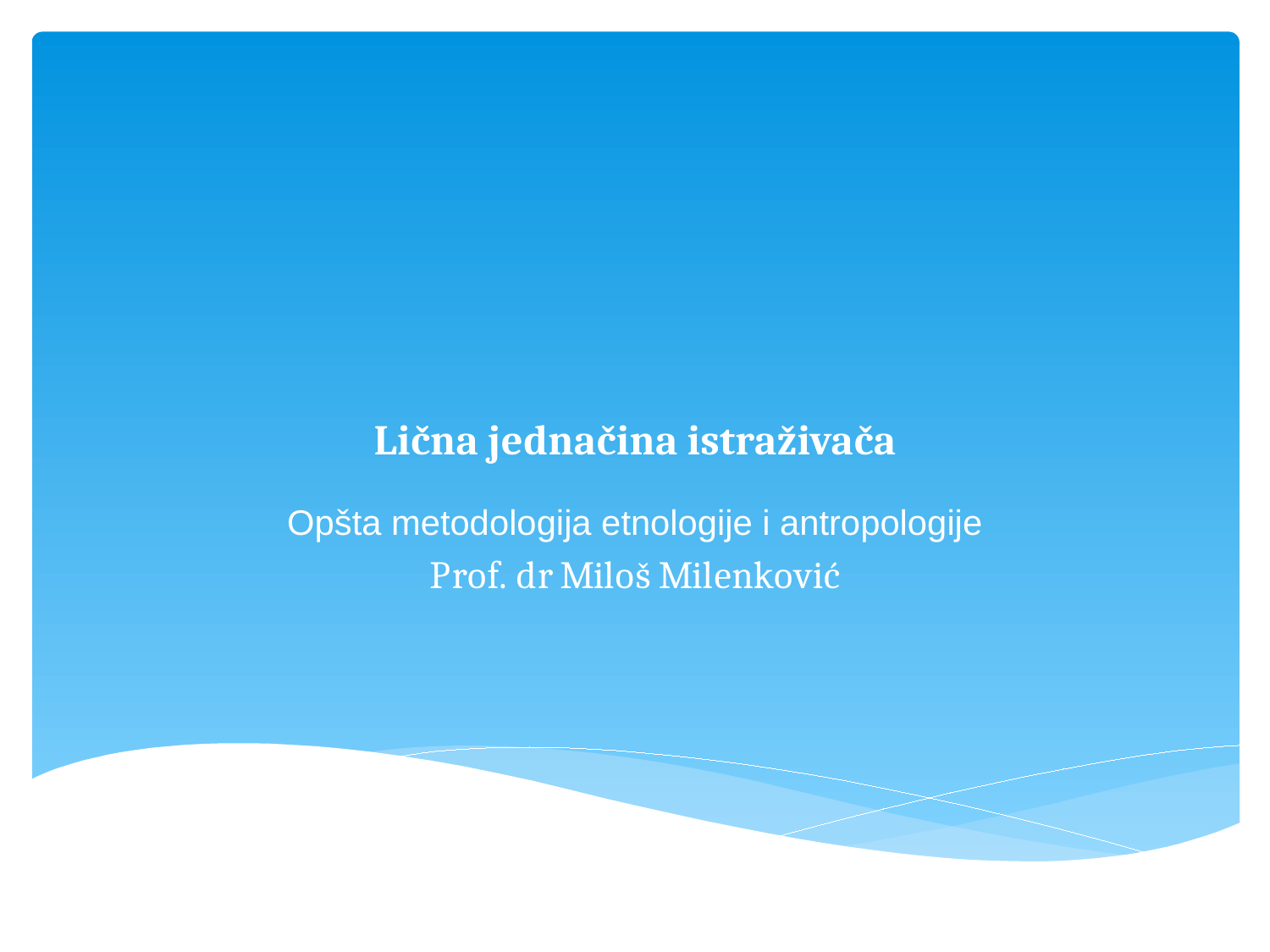

# Lična jednačina istraživača
Opšta metodologija etnologije i antropologije
Prof. dr Miloš Milenković